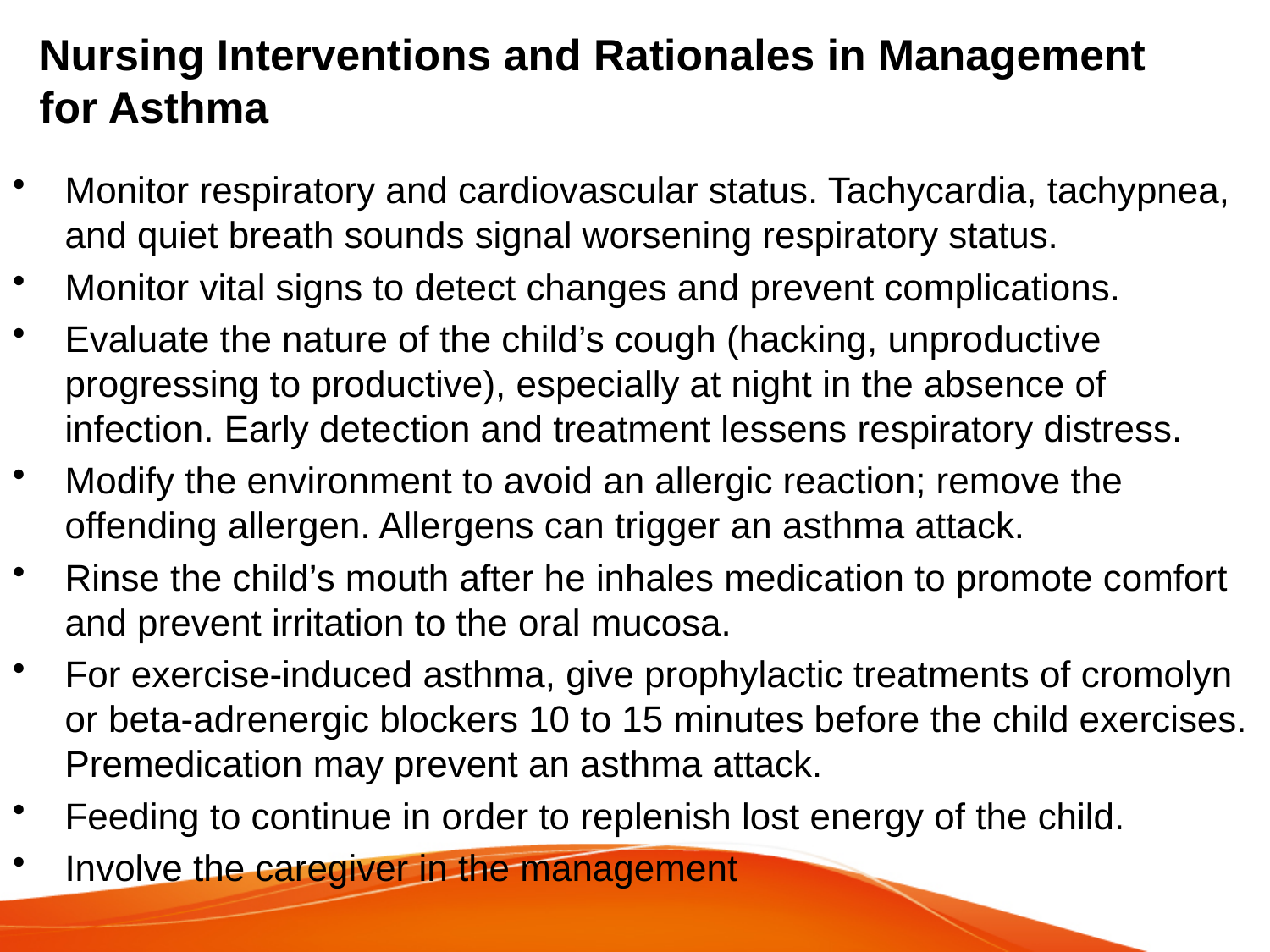

# Nursing Interventions and Rationales in Management for Asthma
Monitor respiratory and cardiovascular status. Tachycardia, tachypnea, and quiet breath sounds signal worsening respiratory status.
Monitor vital signs to detect changes and prevent complications.
Evaluate the nature of the child’s cough (hacking, unproductive progressing to productive), especially at night in the absence of infection. Early detection and treatment lessens respiratory distress.
Modify the environment to avoid an allergic reaction; remove the offending allergen. Allergens can trigger an asthma attack.
Rinse the child’s mouth after he inhales medication to promote comfort and prevent irritation to the oral mucosa.
For exercise-induced asthma, give prophylactic treatments of cromolyn or beta-adrenergic blockers 10 to 15 minutes before the child exercises. Premedication may prevent an asthma attack.
Feeding to continue in order to replenish lost energy of the child.
Involve the caregiver in the management